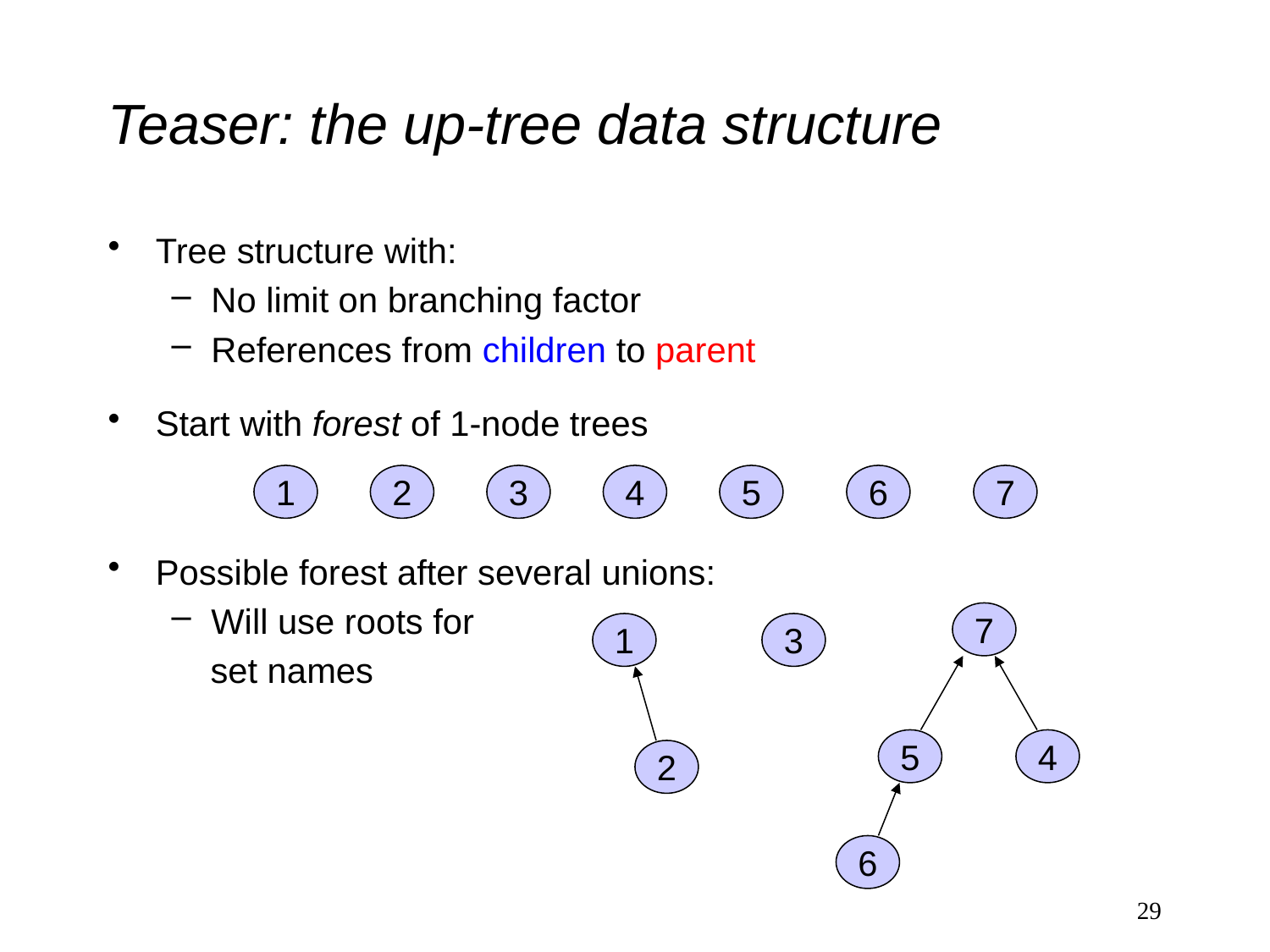

# Teaser: the up-tree data structure
Tree structure with:
No limit on branching factor
References from children to parent

Start with forest of 1-node trees

Possible forest after several unions:
Will use roots for
    set names

1
2
3
4
5
6
7
7
1
3

5
4
2

6
29